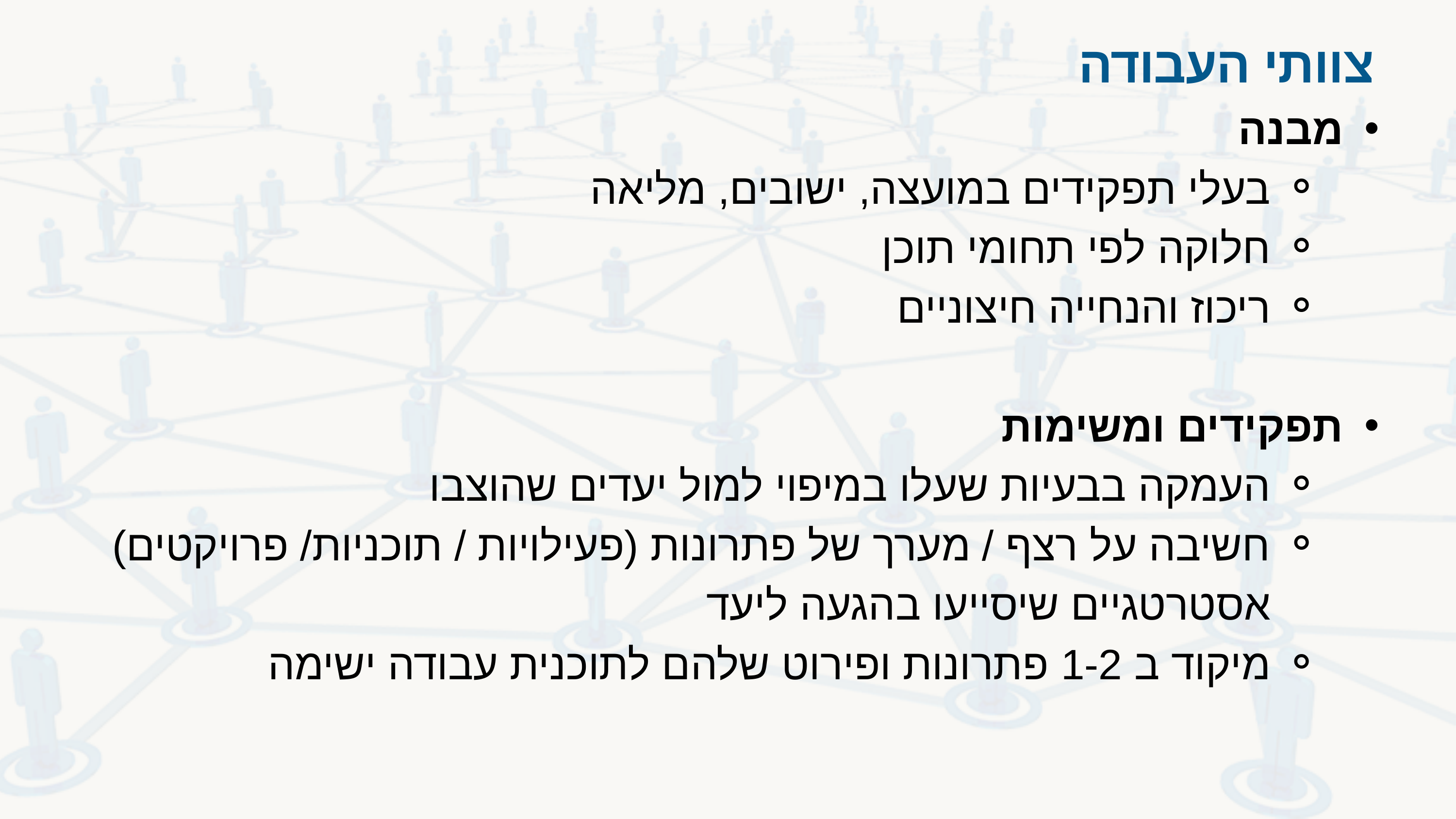

צוותי העבודה
מבנה
בעלי תפקידים במועצה, ישובים, מליאה
חלוקה לפי תחומי תוכן
ריכוז והנחייה חיצוניים

תפקידים ומשימות
העמקה בבעיות שעלו במיפוי למול יעדים שהוצבו
חשיבה על רצף / מערך של פתרונות (פעילויות / תוכניות/ פרויקטים) אסטרטגיים שיסייעו בהגעה ליעד
מיקוד ב 1-2 פתרונות ופירוט שלהם לתוכנית עבודה ישימה